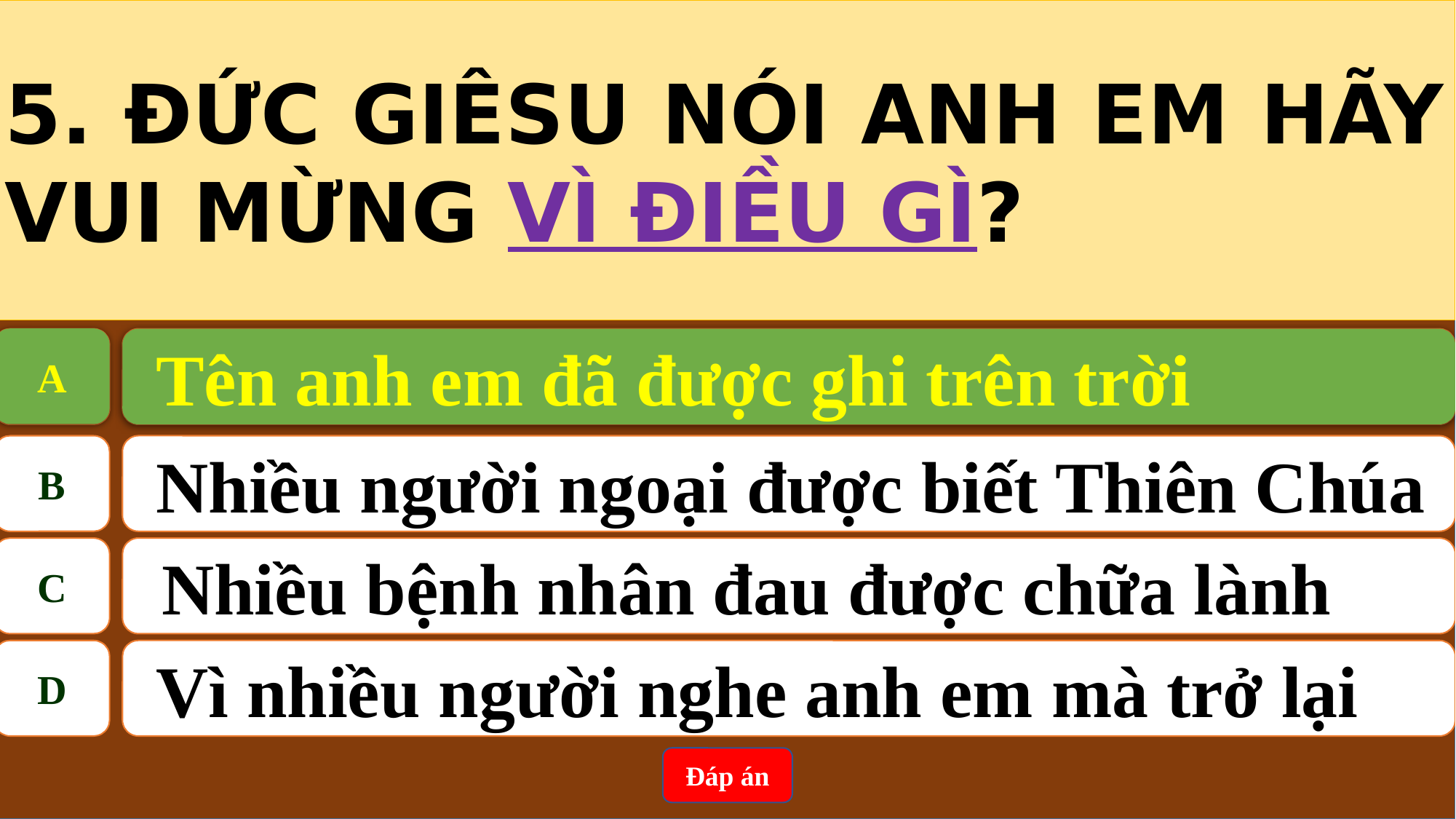

5. ĐỨC GIÊSU NÓI ANH EM HÃY VUI MỪNG VÌ ĐIỀU GÌ?
A
 Tên anh em đã được ghi trên trời
A
 Tên anh em đã được ghi trên trời
B
 Nhiều người ngoại được biết Thiên Chúa
C
Nhiều bệnh nhân đau được chữa lành
D
 Vì nhiều người nghe anh em mà trở lại
Đáp án